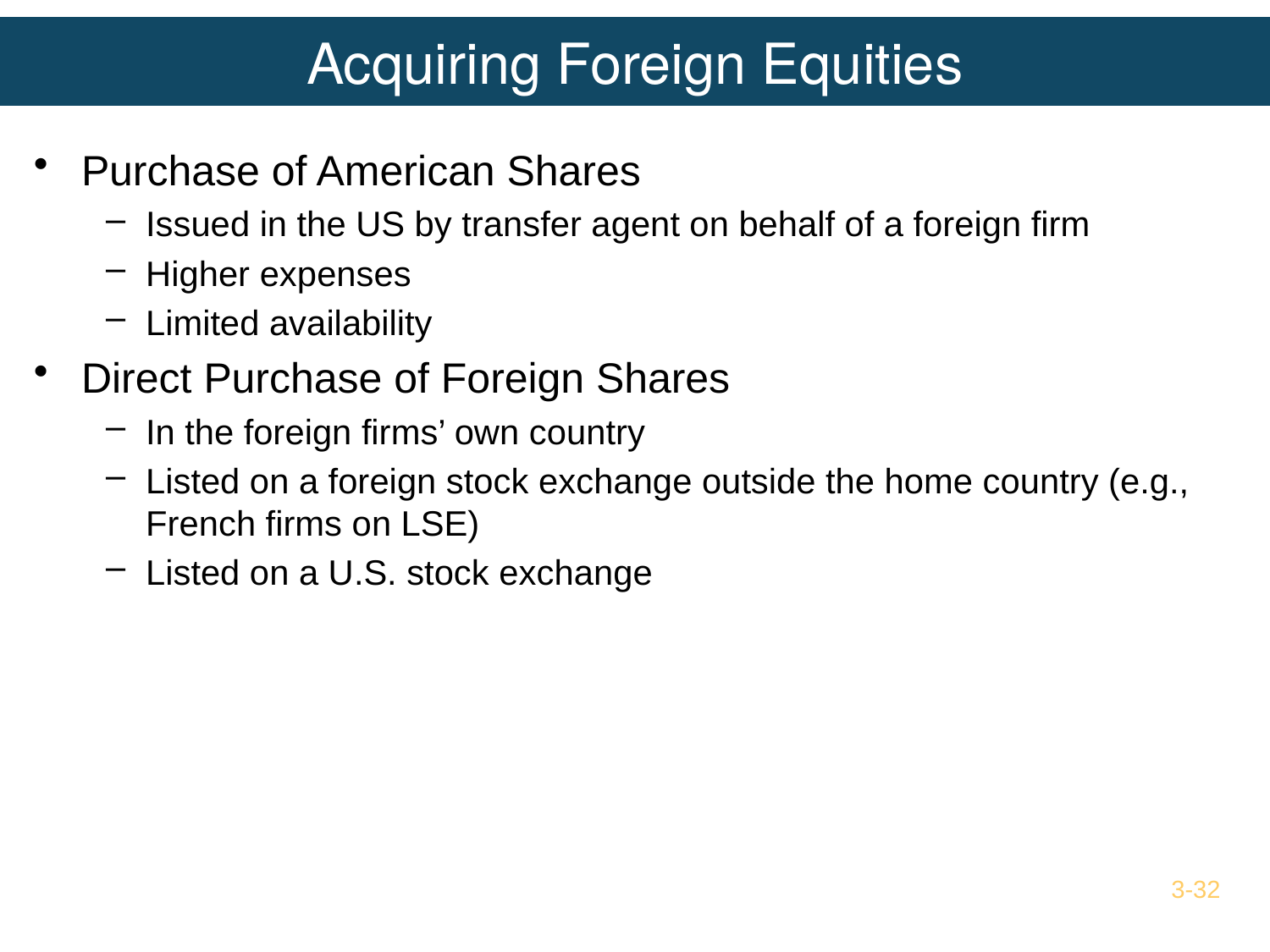

# Acquiring Foreign Equities
Purchase of American Shares
Issued in the US by transfer agent on behalf of a foreign firm
Higher expenses
Limited availability
Direct Purchase of Foreign Shares
In the foreign firms’ own country
Listed on a foreign stock exchange outside the home country (e.g., French firms on LSE)
Listed on a U.S. stock exchange

3-32